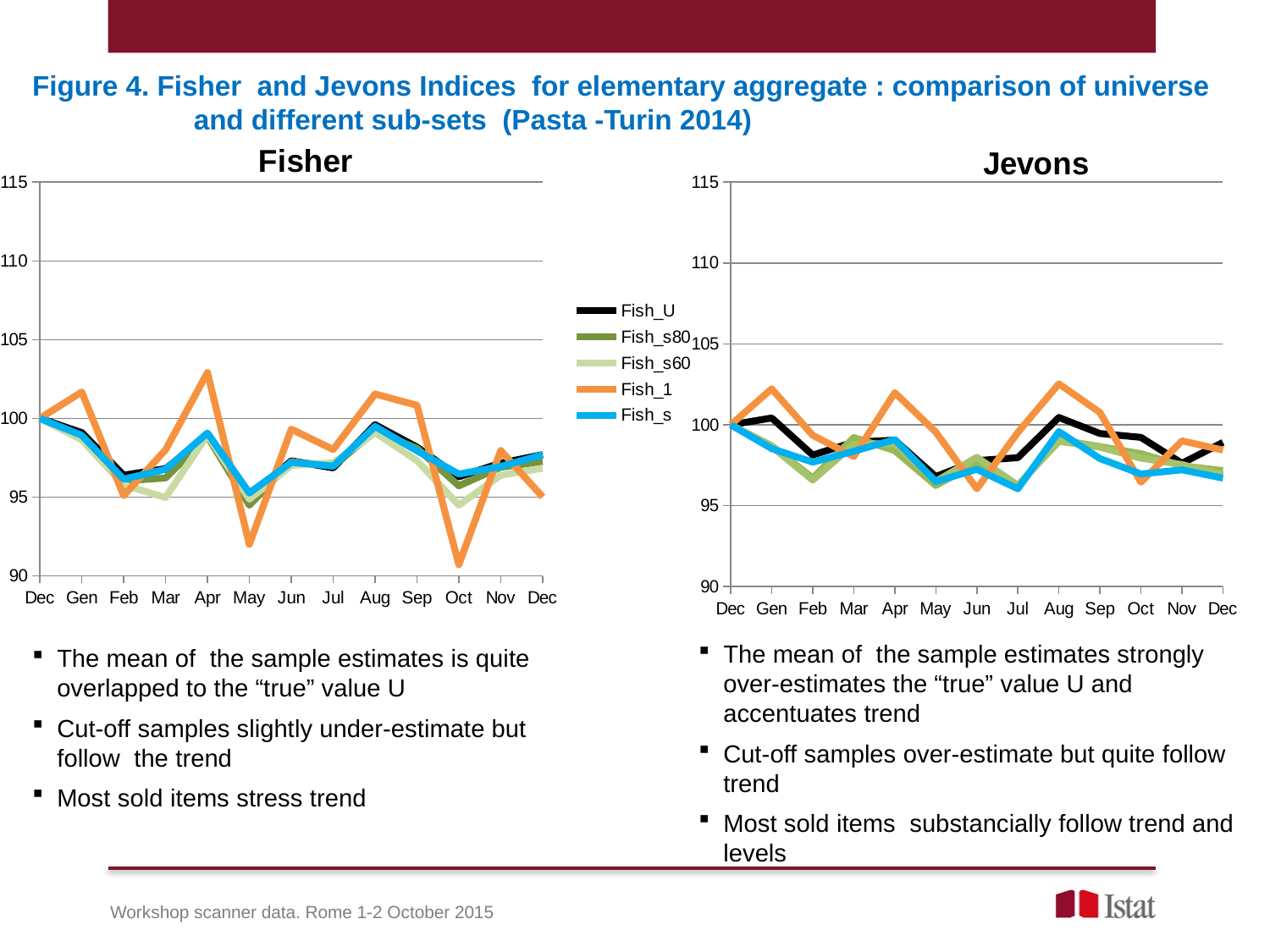

Figure 4. Fisher  and Jevons Indices  for elementary aggregate : comparison of universe and different sub-sets  (Pasta -Turin 2014)

### Chart: Fisher

| Category | Fish_U | Fish_s80 | Fish_s60 | Fish_1 | Fish_s |
|---|---|---|---|---|---|
| Dec | 100.0 | 100.0 | 100.0 | 100.0 | 100.0 |
| Gen | 99.09979375056355 | 98.76130998555054 | 98.64063874304377 | 101.67637166981599 | 98.92864774992874 |
| Feb | 96.3951697879878 | 96.03377624072668 | 95.77279749228994 | 95.10023011718646 | 96.14499476079234 |
| Mar | 96.80396171609846 | 96.22038587623703 | 94.97721103715604 | 98.00435005605688 | 96.76580293209923 |
| Apr | 98.86711906731776 | 98.85838754399495 | 98.94015463227046 | 102.90680660883598 | 99.07341453087226 |
| May | 95.04131070823772 | 94.4896116477978 | 94.87637506265746 | 92.00309284468668 | 95.26621476391368 |
| Jun | 97.30370691489254 | 97.2566502916191 | 97.01672141916998 | 99.31782405756974 | 97.20852691259869 |
| Jul | 96.8576094612864 | 96.97485995808987 | 97.17527795969437 | 98.02557181276332 | 96.97341437737197 |
| Aug | 99.5991503478744 | 99.18324865978558 | 99.10289496604973 | 101.54903598279728 | 99.48863518653475 |
| Sep | 98.17498258556051 | 98.10350726906726 | 97.32115874297996 | 100.83045728501881 | 97.94360309090519 |
| Oct | 96.29122587639688 | 95.72158869038391 | 94.49078564758081 | 90.71274726761153 | 96.46679936537959 |
| Nov | 97.16278760245197 | 96.90404106284466 | 96.39396949904248 | 97.95615857991633 | 96.94621112447594 |
| Dec | 97.69441415535708 | 97.26029627141075 | 96.83755156726833 | 95.01336655289671 | 97.69538597381136 |

### Chart: Jevons

| Category | Jevo_U | Jevo_s80 | Jevo_s60 | Jevo_1 | Jevo_s |
|---|---|---|---|---|---|
| Dec | 100.0 | 100.0 | 100.0 | 100.0 | 100.0 |
| Gen | 100.42291498441924 | 98.70325871920149 | 98.6524990826517 | 102.22573570768253 | 98.5295903185269 |
| Feb | 98.13260570538095 | 96.71556995026307 | 96.58565235053112 | 99.35038147583384 | 97.69308724807782 |
| Mar | 98.93210270615066 | 99.2146351048268 | 98.80197226213852 | 98.04039355589626 | 98.36851170890162 |
| Apr | 99.05574385412218 | 98.40341356259171 | 98.84112854757116 | 101.98878811592192 | 99.08809347844681 |
| May | 96.80294262842295 | 96.25121454781964 | 96.50494942786722 | 99.55269531012817 | 96.49124870620008 |
| Jun | 97.78777656353917 | 97.65673048361174 | 97.99549792960853 | 96.04702234996438 | 97.25174060514084 |
| Jul | 97.97070698689318 | 96.23190821744218 | 96.26072022965714 | 99.52962230017462 | 96.04579676917882 |
| Aug | 100.45445993425592 | 99.07400740493696 | 98.97823899870266 | 102.53268891719723 | 99.58268983460226 |
| Sep | 99.46383690324134 | 98.65938262500315 | 98.62318446879739 | 100.76560505908303 | 97.91698837843572 |
| Oct | 99.22263092829783 | 98.21835785979833 | 97.93854210191112 | 96.45295578854156 | 96.96382395793705 |
| Nov | 97.62472747544757 | 97.47120001468348 | 97.5399216786266 | 99.00947380630382 | 97.21697666154455 |
| Dec | 98.91257831998625 | 97.17114470404907 | 96.90225551599544 | 98.44007150483871 | 96.70711067977608 |
The mean of  the sample estimates strongly over-estimates the “true” value U and accentuates trend
Cut-off samples over-estimate but quite follow trend
Most sold items  substancially follow trend and levels
The mean of  the sample estimates is quite overlapped to the “true” value U
Cut-off samples slightly under-estimate but follow  the trend
Most sold items stress trend
Workshop scanner data. Rome 1-2 October 2015